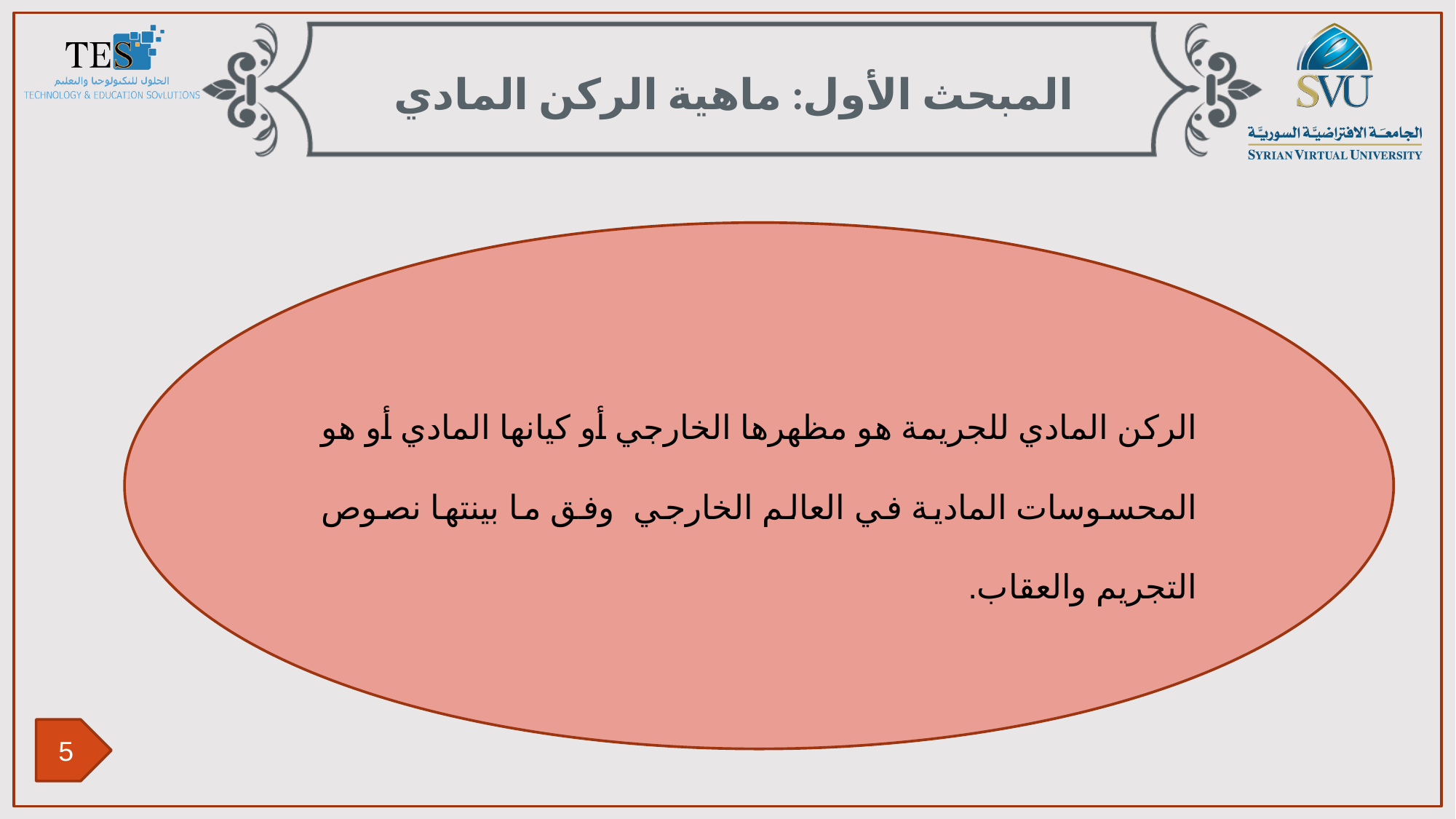

المبحث الأول: ماهية الركن المادي
الركن المادي للجريمة هو مظهرها الخارجي أو كيانها المادي أو هو المحسوسات المادية في العالم الخارجي  وفق ما بينتها نصوص التجريم والعقاب.